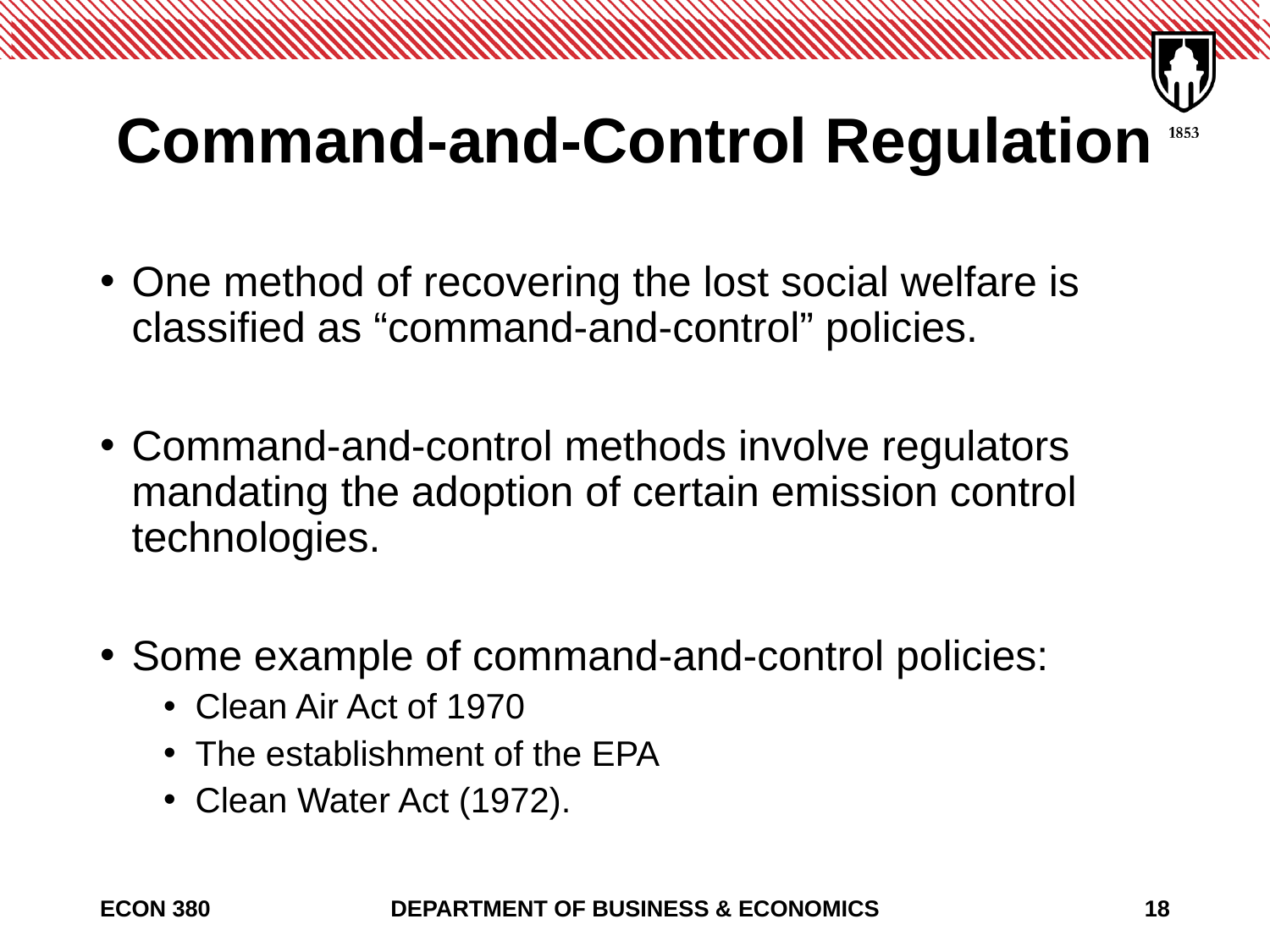

# Command-and-Control Regulation
One method of recovering the lost social welfare is classified as “command-and-control” policies.

Command-and-control methods involve regulators mandating the adoption of certain emission control technologies.

Some example of command-and-control policies:
Clean Air Act of 1970
The establishment of the EPA
Clean Water Act (1972).
ECON 380
DEPARTMENT OF BUSINESS & ECONOMICS
18